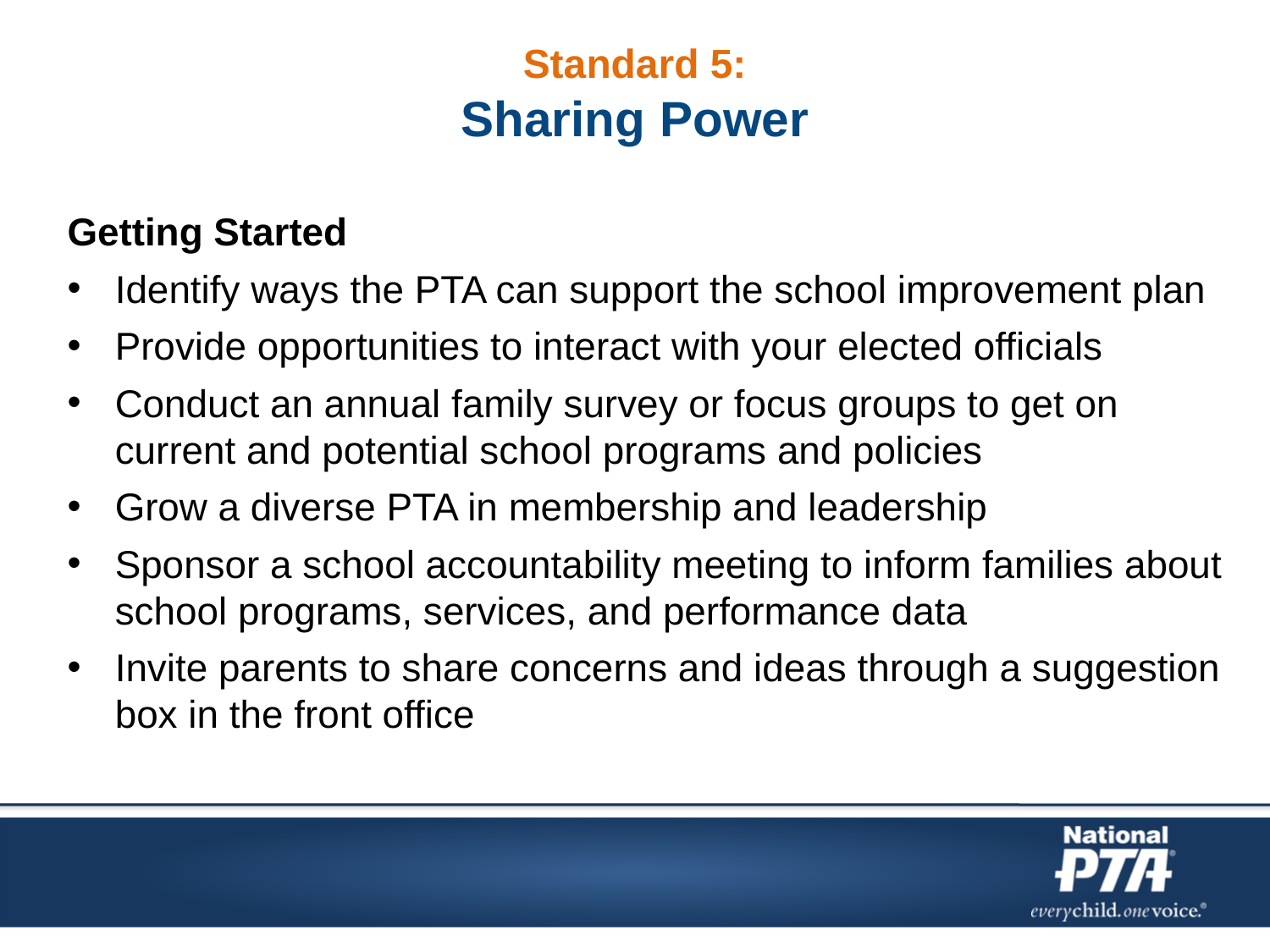

# Standard 5: Sharing Power
Getting Started
Identify ways the PTA can support the school improvement plan
Provide opportunities to interact with your elected officials
Conduct an annual family survey or focus groups to get on current and potential school programs and policies
Grow a diverse PTA in membership and leadership
Sponsor a school accountability meeting to inform families about school programs, services, and performance data
Invite parents to share concerns and ideas through a suggestion box in the front office